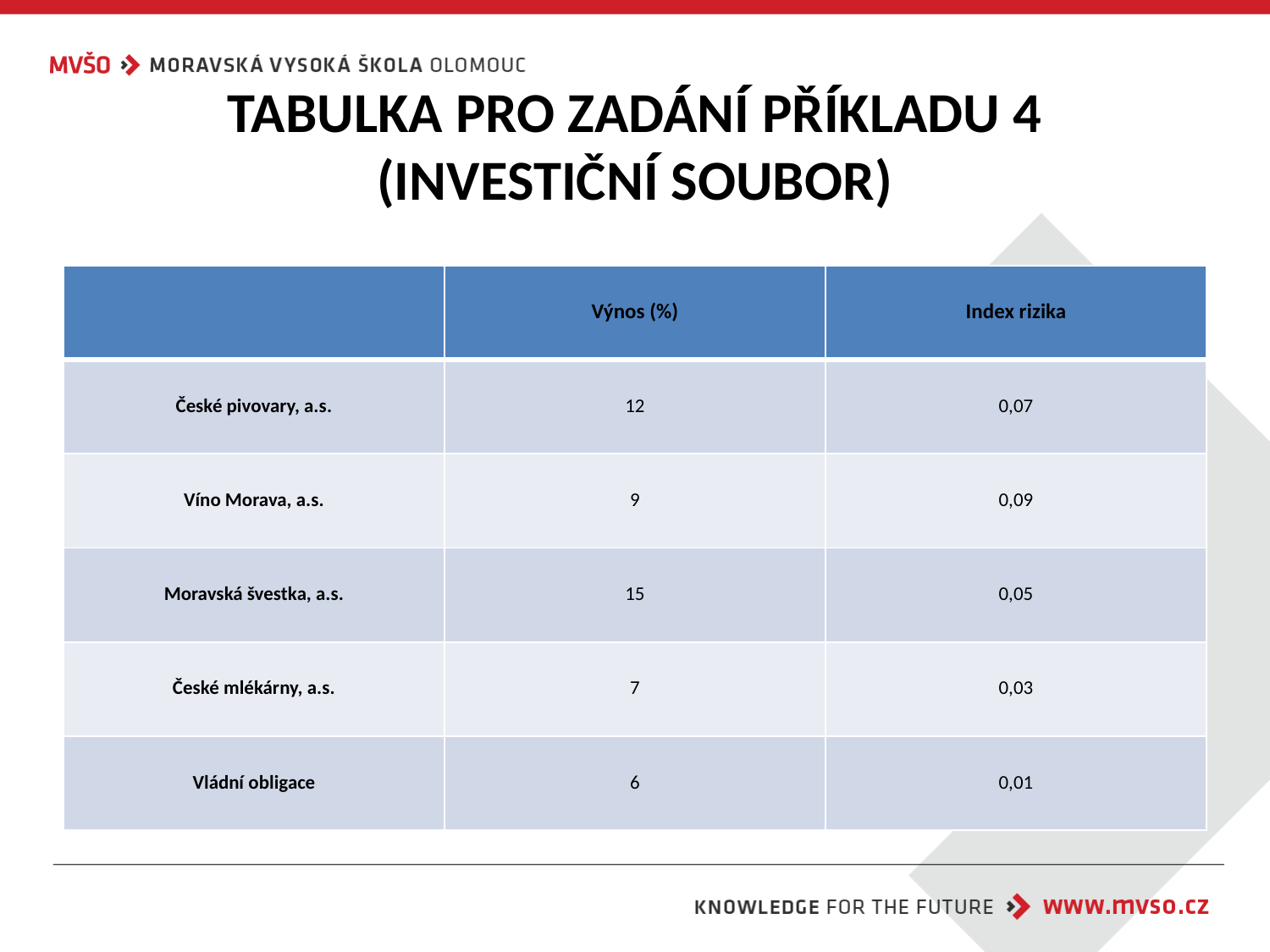

# TABULKA PRO ZADÁNÍ PŘÍKLADU 4 (INVESTIČNÍ SOUBOR)
|  | Výnos (%) | Index rizika |
| --- | --- | --- |
| České pivovary, a.s. | 12 | 0,07 |
| Víno Morava, a.s. | 9 | 0,09 |
| Moravská švestka, a.s. | 15 | 0,05 |
| České mlékárny, a.s. | 7 | 0,03 |
| Vládní obligace | 6 | 0,01 |